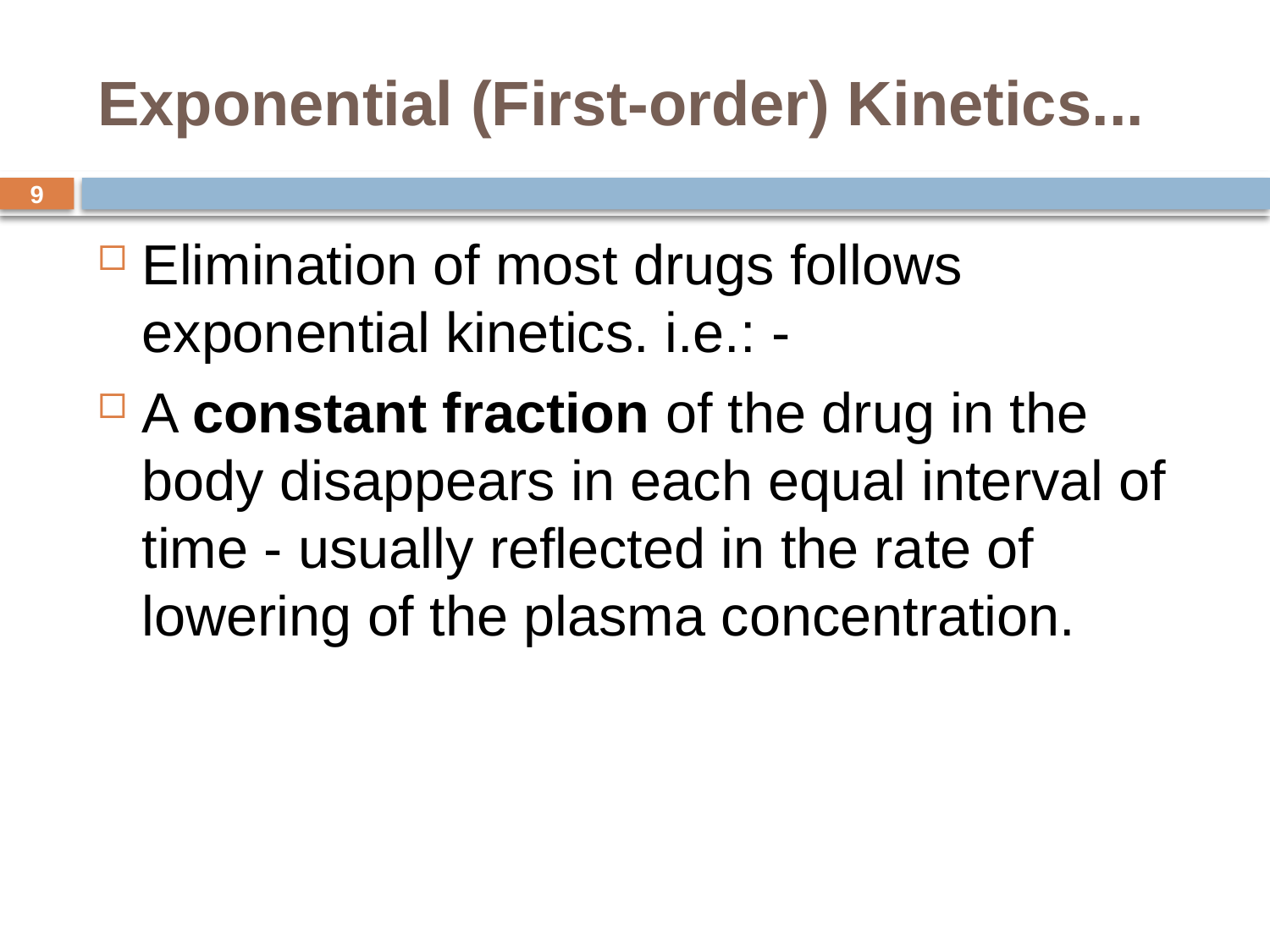

# Exponential (First-order) Kinetics...
9
Elimination of most drugs follows exponential kinetics. i.e.: -
A constant fraction of the drug in the body disappears in each equal interval of time - usually reflected in the rate of lowering of the plasma concentration.